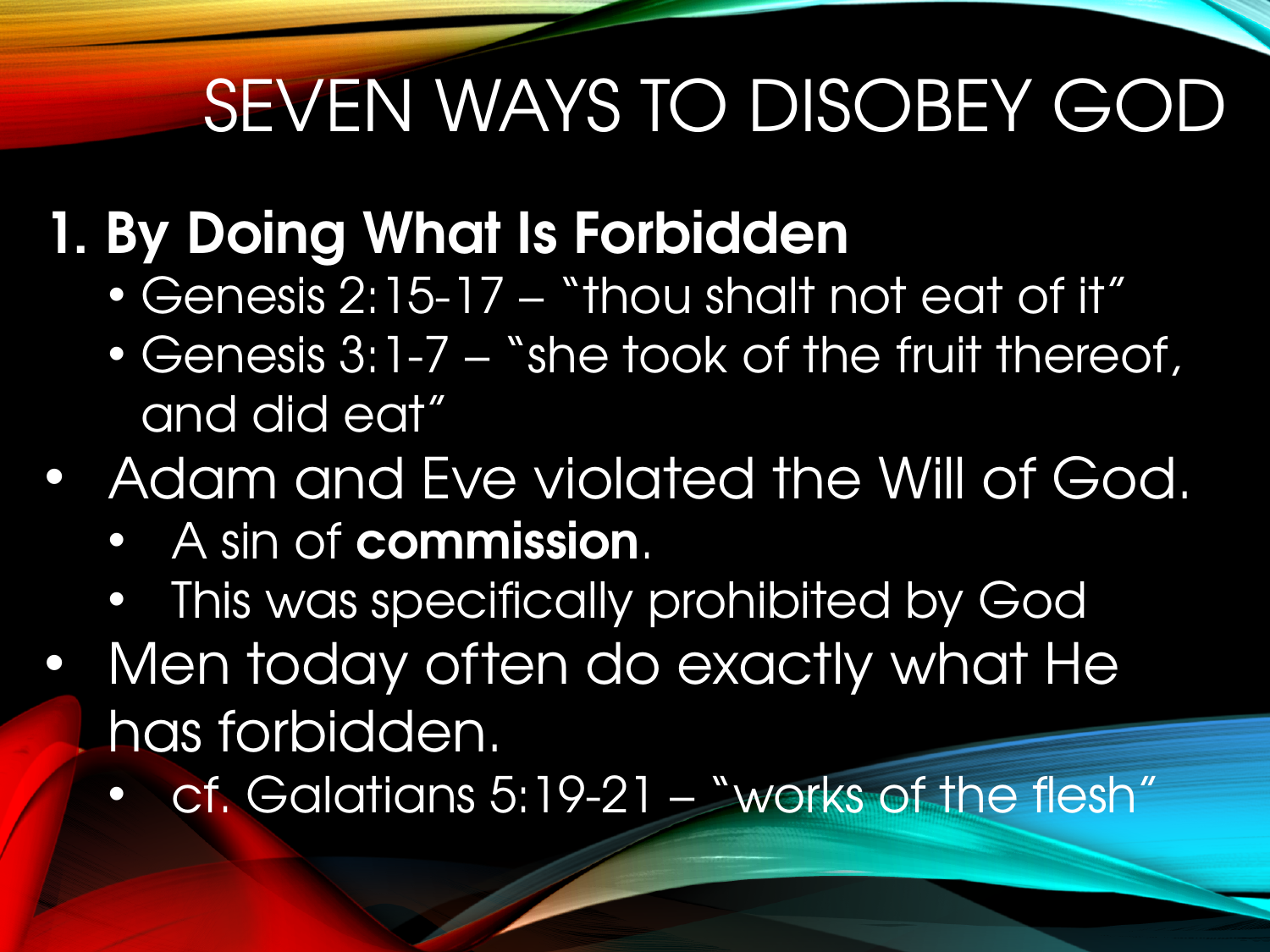

# Seven Ways To Disobey God
1. By Doing What Is Forbidden
Genesis 2:15-17 – “thou shalt not eat of it”
Genesis 3:1-7 – “she took of the fruit thereof, and did eat”
Adam and Eve violated the Will of God.
A sin of commission.
This was specifically prohibited by God
Men today often do exactly what He has forbidden.
cf. Galatians 5:19-21 – “works of the flesh”